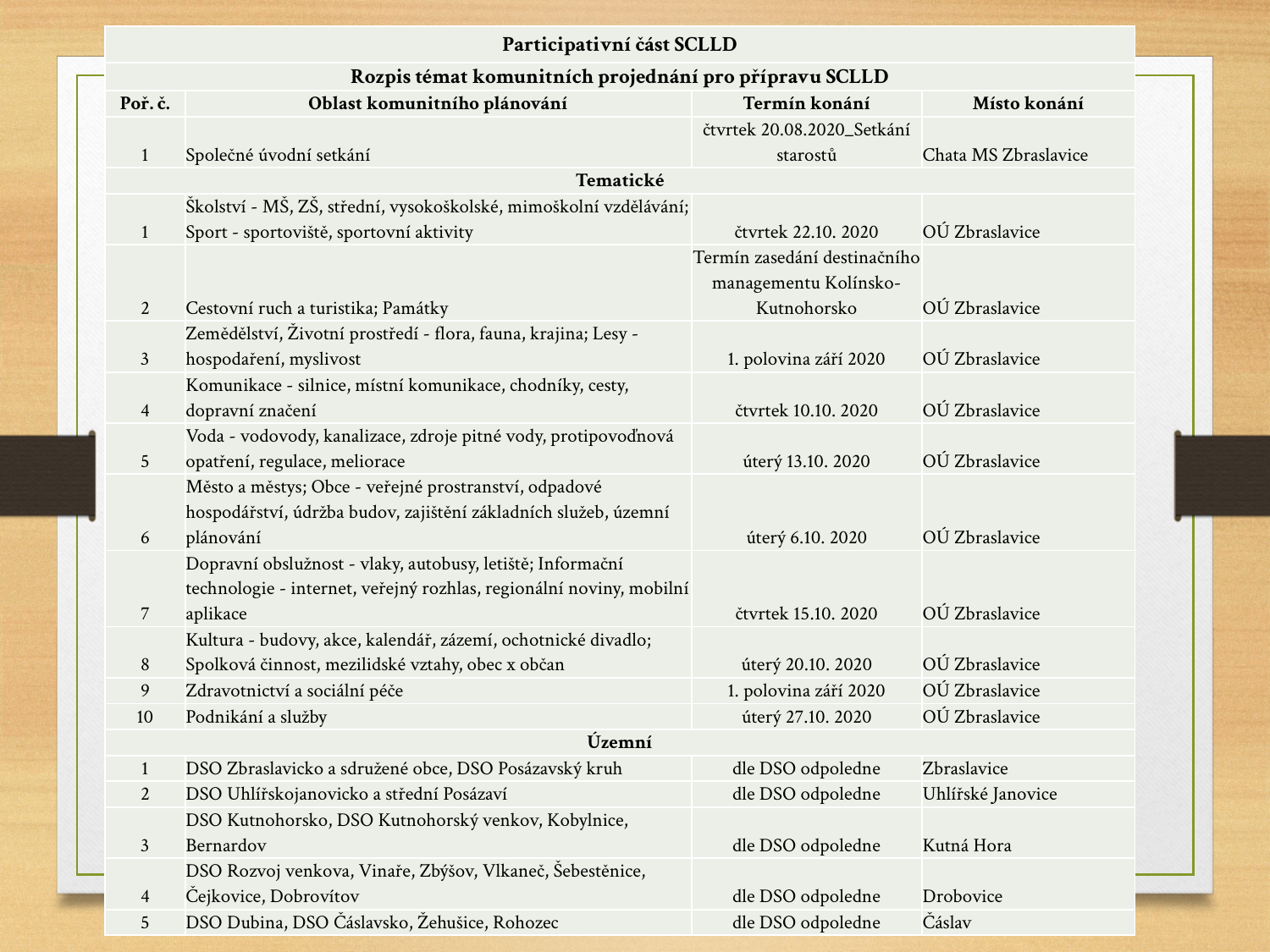

| Participativní část SCLLD |  |  |  |
| --- | --- | --- | --- |
| Rozpis témat komunitních projednání pro přípravu SCLLD |  |  |  |
| Poř. č. | Oblast komunitního plánování | Termín konání | Místo konání |
| 1 | Společné úvodní setkání | čtvrtek 20.08.2020\_Setkání starostů | Chata MS Zbraslavice |
| Tematické |  |  |  |
| 1 | Školství - MŠ, ZŠ, střední, vysokoškolské, mimoškolní vzdělávání; Sport - sportoviště, sportovní aktivity | čtvrtek 22.10. 2020 | OÚ Zbraslavice |
| 2 | Cestovní ruch a turistika; Památky | Termín zasedání destinačního managementu Kolínsko-Kutnohorsko | OÚ Zbraslavice |
| 3 | Zemědělství, Životní prostředí - flora, fauna, krajina; Lesy - hospodaření, myslivost | 1. polovina září 2020 | OÚ Zbraslavice |
| 4 | Komunikace - silnice, místní komunikace, chodníky, cesty, dopravní značení | čtvrtek 10.10. 2020 | OÚ Zbraslavice |
| 5 | Voda - vodovody, kanalizace, zdroje pitné vody, protipovoďnová opatření, regulace, meliorace | úterý 13.10. 2020 | OÚ Zbraslavice |
| 6 | Město a městys; Obce - veřejné prostranství, odpadové hospodářství, údržba budov, zajištění základních služeb, územní plánování | úterý 6.10. 2020 | OÚ Zbraslavice |
| 7 | Dopravní obslužnost - vlaky, autobusy, letiště; Informační technologie - internet, veřejný rozhlas, regionální noviny, mobilní aplikace | čtvrtek 15.10. 2020 | OÚ Zbraslavice |
| 8 | Kultura - budovy, akce, kalendář, zázemí, ochotnické divadlo; Spolková činnost, mezilidské vztahy, obec x občan | úterý 20.10. 2020 | OÚ Zbraslavice |
| 9 | Zdravotnictví a sociální péče | 1. polovina září 2020 | OÚ Zbraslavice |
| 10 | Podnikání a služby | úterý 27.10. 2020 | OÚ Zbraslavice |
| Územní |  |  |  |
| 1 | DSO Zbraslavicko a sdružené obce, DSO Posázavský kruh | dle DSO odpoledne | Zbraslavice |
| 2 | DSO Uhlířskojanovicko a střední Posázaví | dle DSO odpoledne | Uhlířské Janovice |
| 3 | DSO Kutnohorsko, DSO Kutnohorský venkov, Kobylnice, Bernardov | dle DSO odpoledne | Kutná Hora |
| 4 | DSO Rozvoj venkova, Vinaře, Zbýšov, Vlkaneč, Šebestěnice, Čejkovice, Dobrovítov | dle DSO odpoledne | Drobovice |
| 5 | DSO Dubina, DSO Čáslavsko, Žehušice, Rohozec | dle DSO odpoledne | Čáslav |